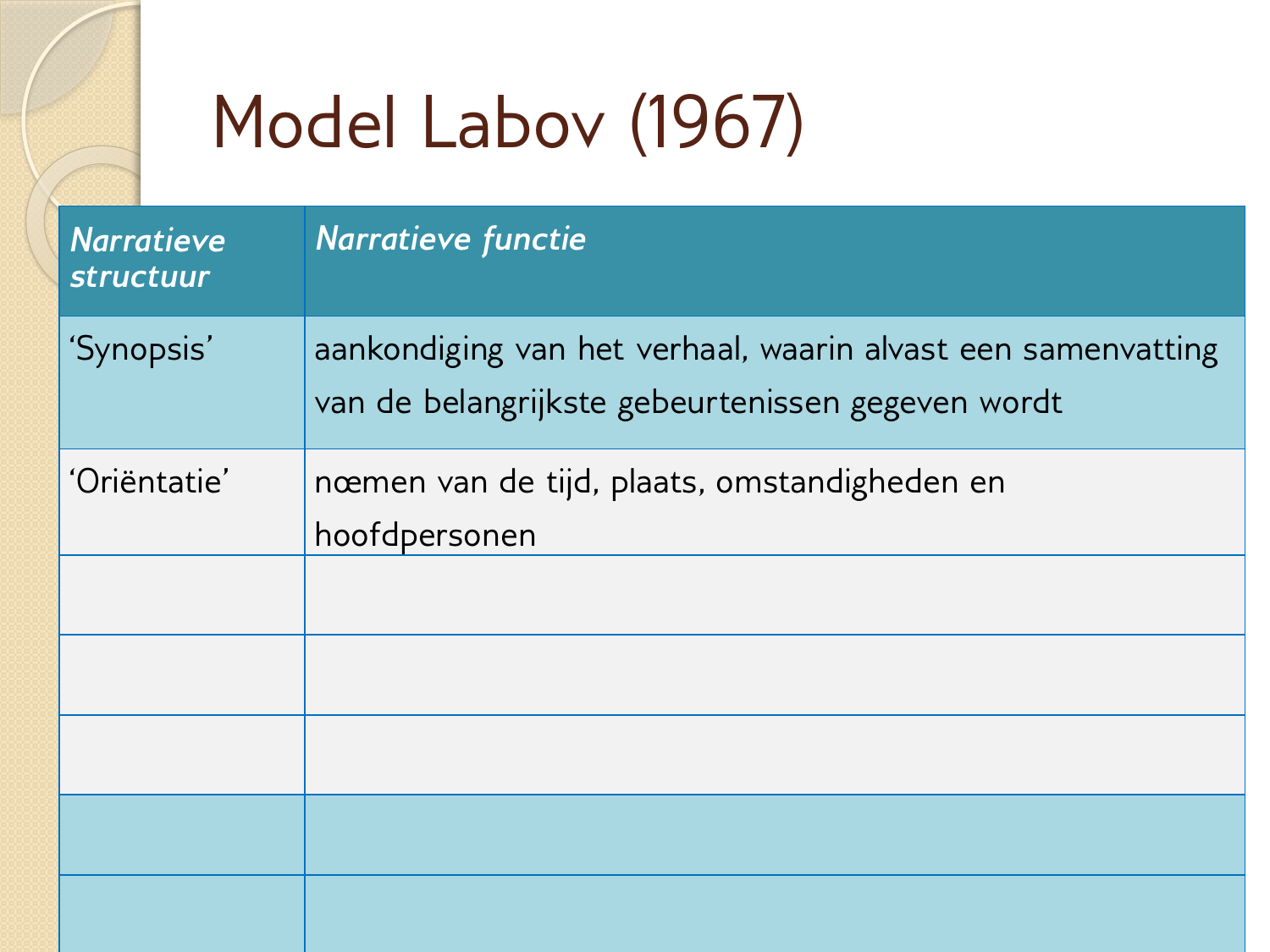

# Model Labov (1967)
| Narratieve structuur | Narratieve functie |
| --- | --- |
| ‘Synopsis’ | aankondiging van het verhaal, waarin alvast een samenvatting van de belangrijkste gebeurtenissen gegeven wordt |
| ‘Oriëntatie’ | noemen van de tijd, plaats, omstandigheden en hoofdpersonen |
|  |  |
|  |  |
|  |  |
|  |  |
|  |  |